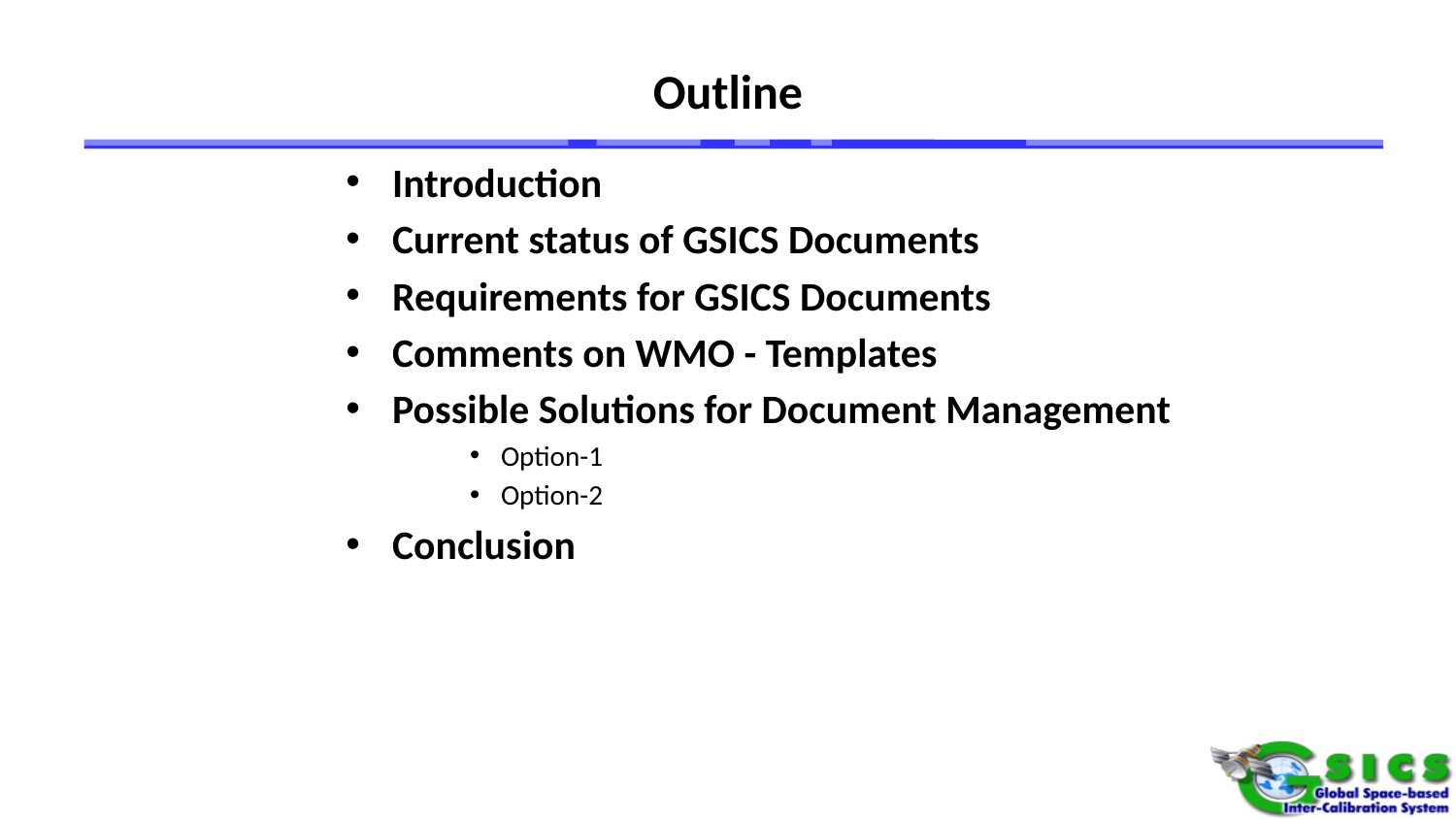

# Outline
Introduction
Current status of GSICS Documents
Requirements for GSICS Documents
Comments on WMO - Templates
Possible Solutions for Document Management
Option-1
Option-2
Conclusion